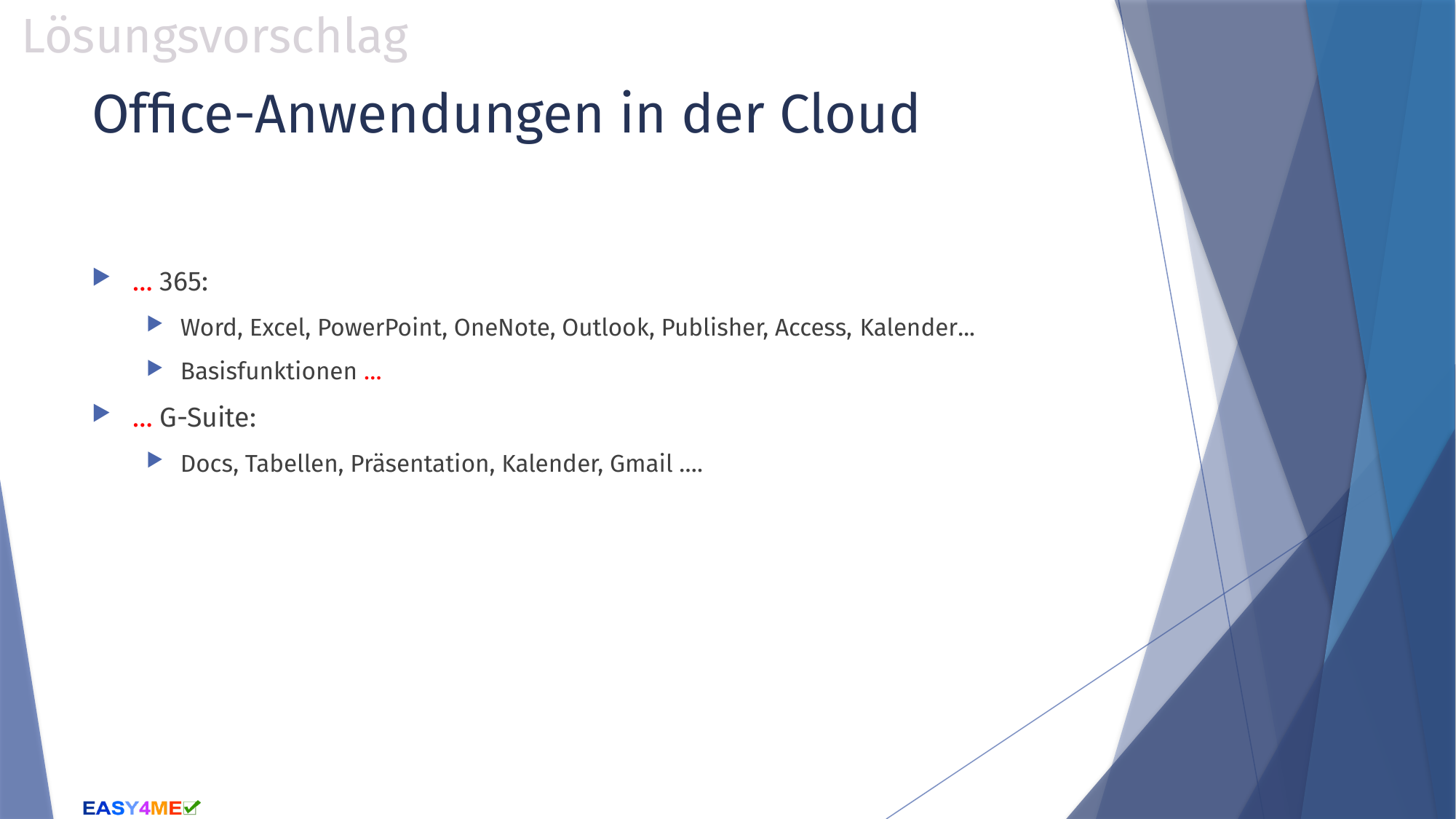

# Office-Anwendungen in der Cloud
… 365:
Word, Excel, PowerPoint, OneNote, Outlook, Publisher, Access, Kalender...
Basisfunktionen …
… G-Suite:
Docs, Tabellen, Präsentation, Kalender, Gmail ….